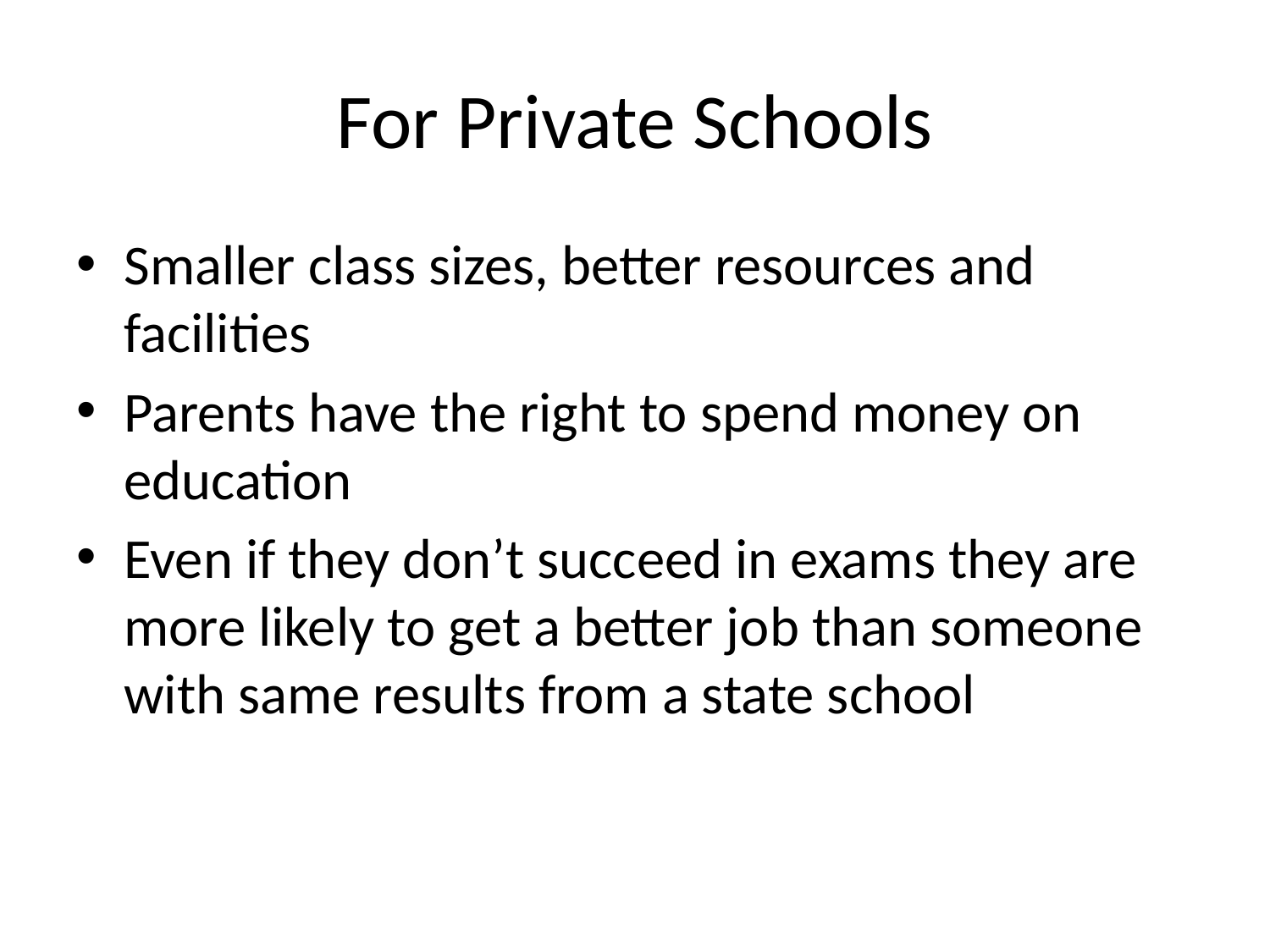

# For Private Schools
Smaller class sizes, better resources and facilities
Parents have the right to spend money on education
Even if they don’t succeed in exams they are more likely to get a better job than someone with same results from a state school